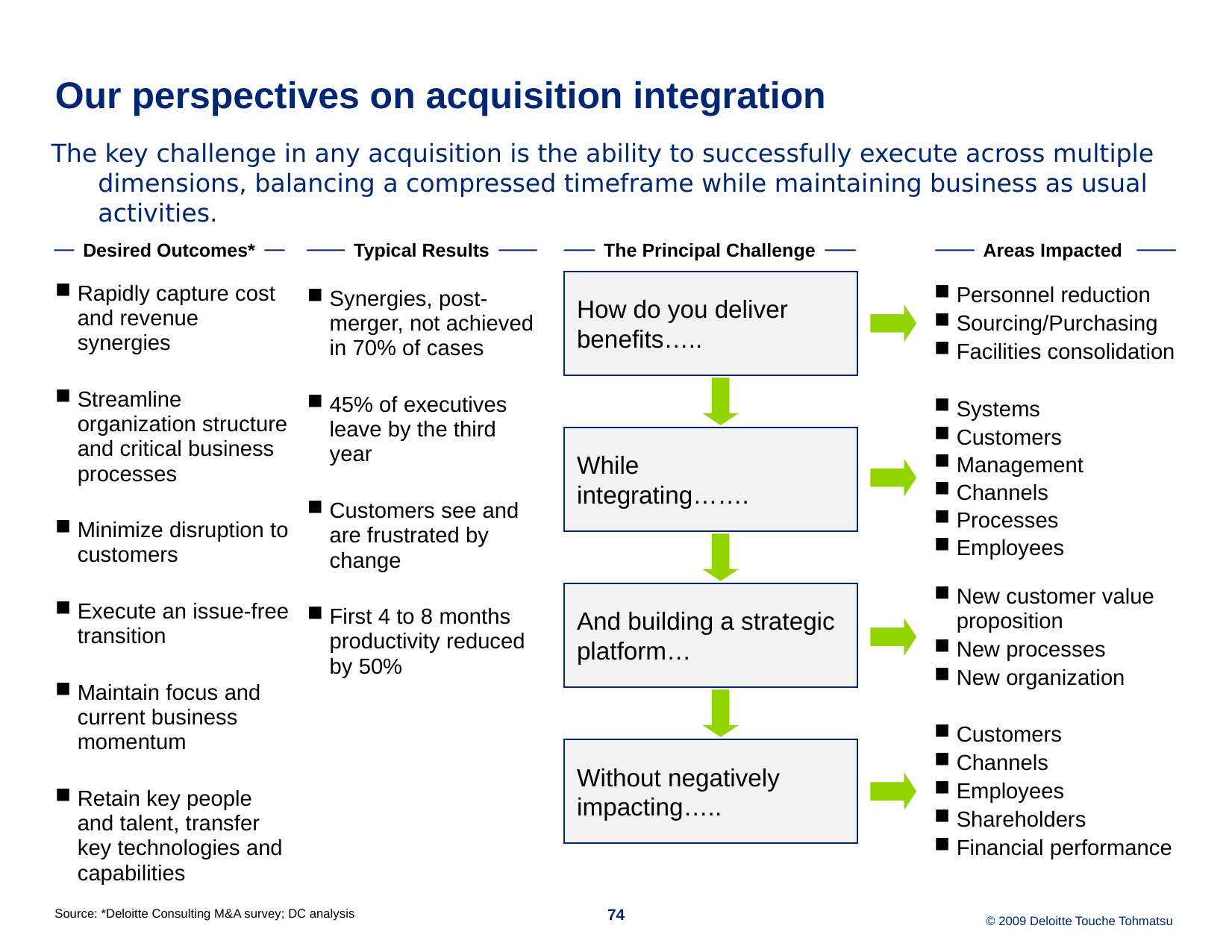

# Our perspectives on acquisition integration
The key challenge in any acquisition is the ability to successfully execute across multiple dimensions, balancing a compressed timeframe while maintaining business as usual activities.
Desired Outcomes*

Typical Results

The Principal Challenge

Areas Impacted

How do you deliver
benefits…..
Rapidly capture cost and revenue synergies

Streamline organization structure and critical business processes

Minimize disruption to customers

Execute an issue-free transition

Maintain focus and current business momentum

Retain key people and talent, transfer key technologies and capabilities
Personnel reduction
Sourcing/Purchasing
Facilities consolidation
Synergies, post-merger, not achieved in 70% of cases

45% of executives leave by the third year

Customers see and are frustrated by change

First 4 to 8 months productivity reduced by 50%

Systems
Customers
Management
Channels
Processes
Employees
While
integrating…….

And building a strategic platform…
New customer value proposition
New processes
New organization

Customers
Channels
Employees
Shareholders
Financial performance
Without negatively
impacting…..

74
Source: *Deloitte Consulting M&A survey; DC analysis